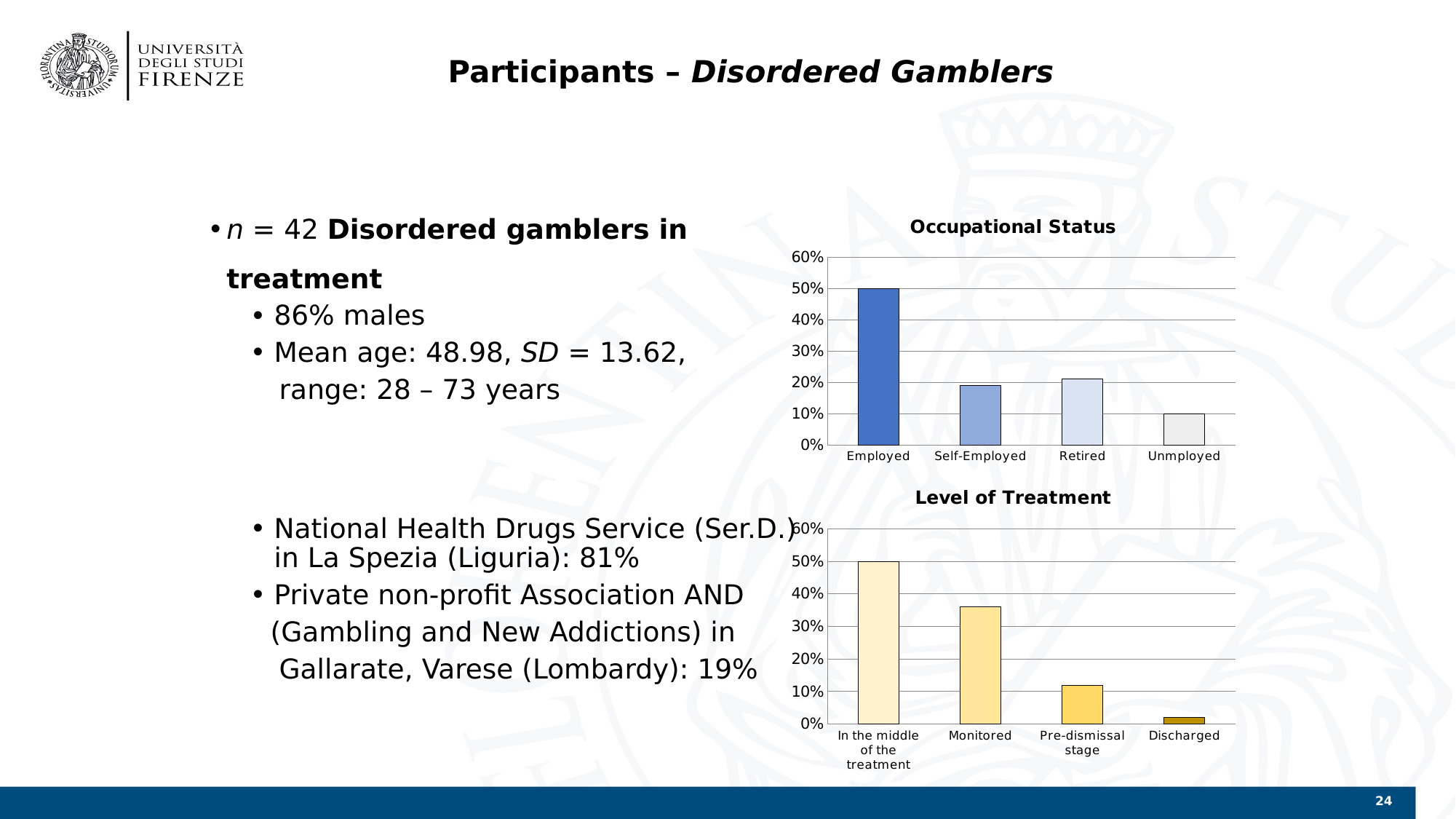

# Participants – Disordered Gamblers

n = 42 Disordered gamblers in  treatment
86% males
Mean age: 48.98, SD = 13.62,
   range: 28 – 73 years

National Health Drugs Service (Ser.D.) in La Spezia (Liguria): 81%
Private non-profit Association AND
  (Gambling and New Addictions) in
   Gallarate, Varese (Lombardy): 19%

### Chart: Occupational Status

| Category |  |
|---|---|
| Employed | 0.5 |
| Self-Employed | 0.19 |
| Retired | 0.21 |
| Unmployed | 0.1 |

### Chart: Level of Treatment

| Category |  |
|---|---|
| In the middle of the treatment | 0.5 |
| Monitored | 0.36 |
| Pre-dismissal stage | 0.12 |
| Discharged | 0.02 |